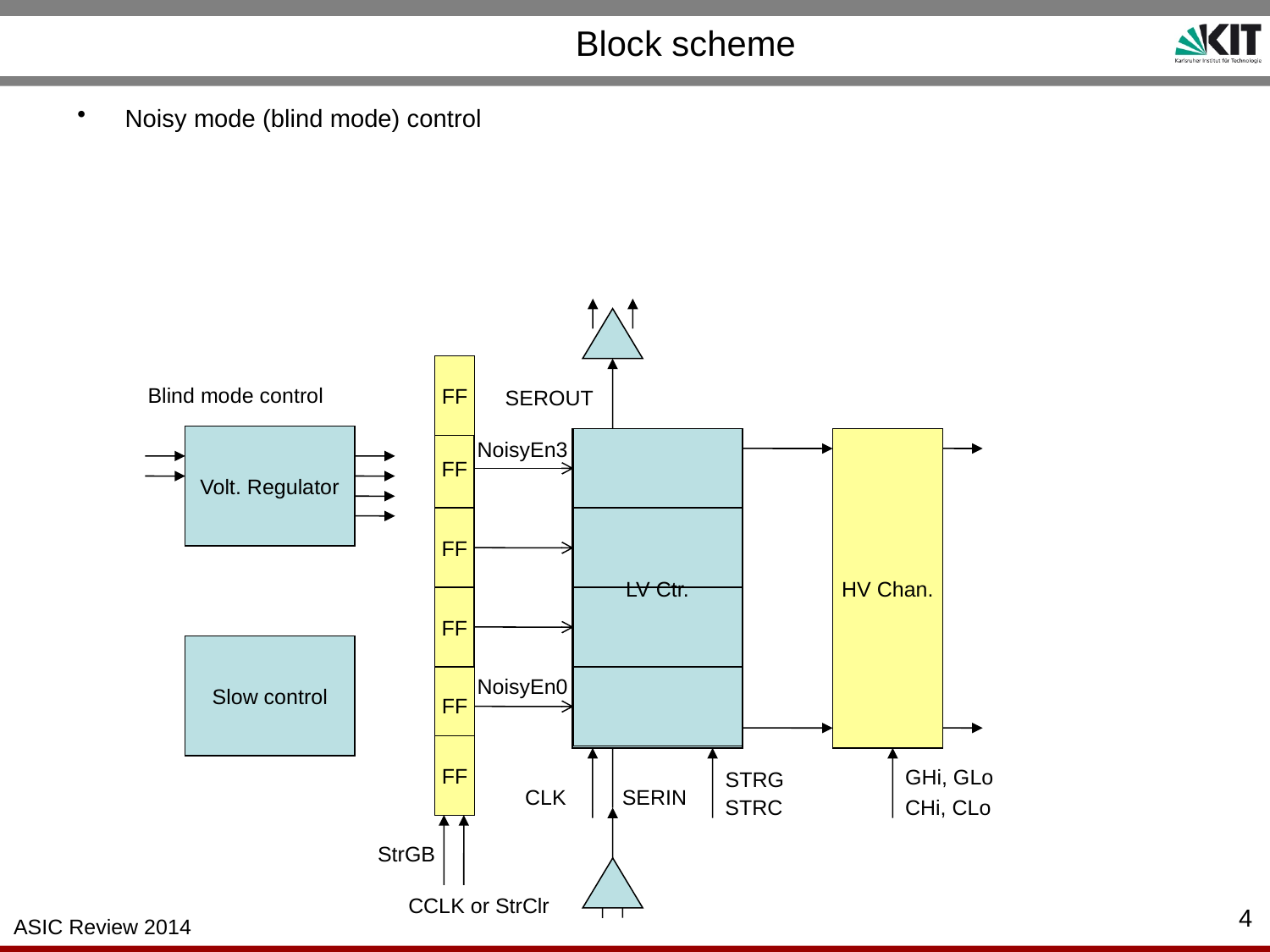

# Block scheme
Noisy mode (blind mode) control

FF

Blind mode control
SEROUT
Volt. Regulator
FF
LV Ctr.

HV Chan.
NoisyEn3

FF

FF

Slow control
FF
NoisyEn0

FF

GHi, GLo
STRG
CLK
SERIN
STRC
CHi, CLo

StrGB

CCLK or StrClr
4